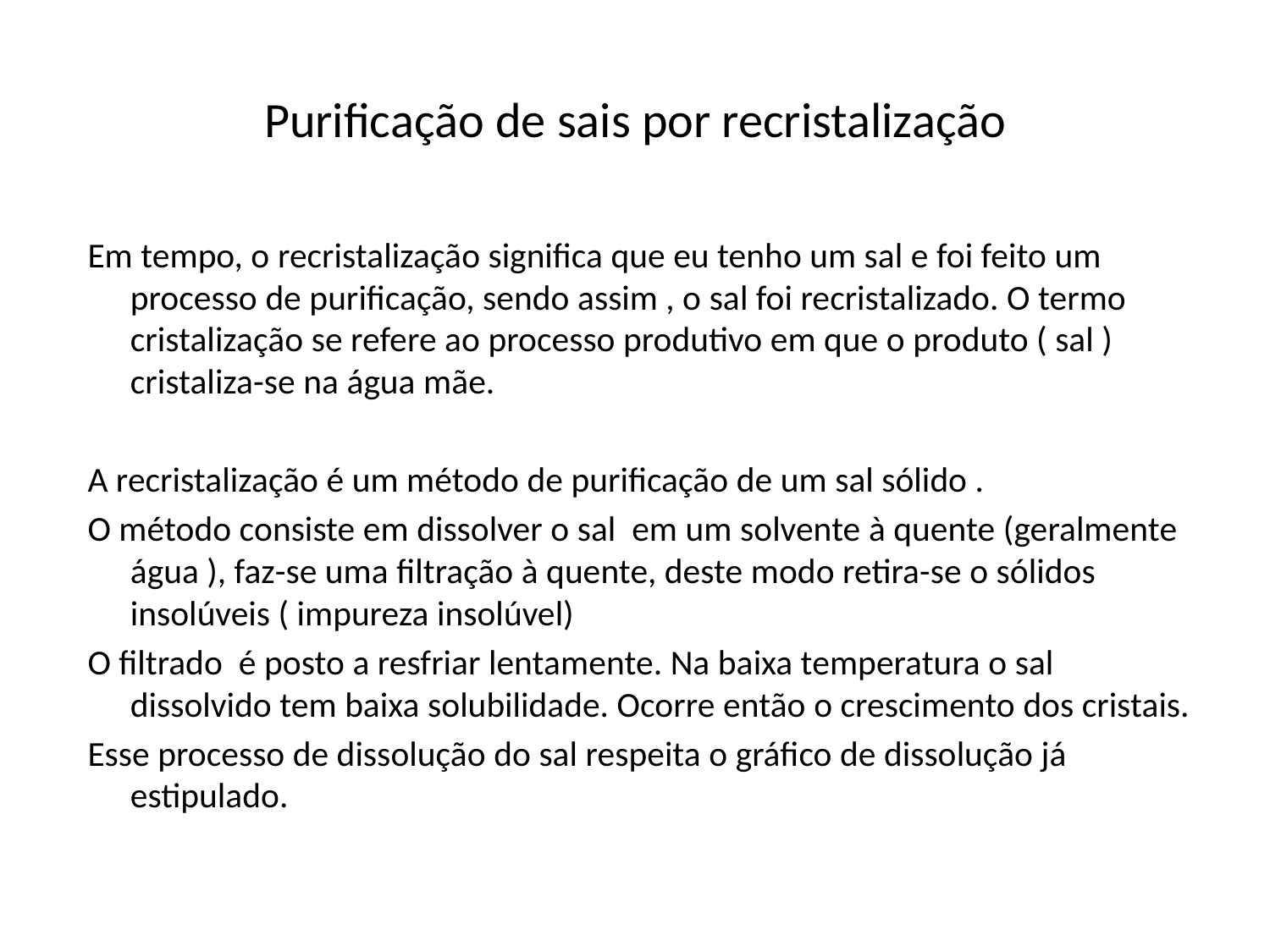

# Purificação de sais por recristalização
Em tempo, o recristalização significa que eu tenho um sal e foi feito um processo de purificação, sendo assim , o sal foi recristalizado. O termo cristalização se refere ao processo produtivo em que o produto ( sal ) cristaliza-se na água mãe.

A recristalização é um método de purificação de um sal sólido .
O método consiste em dissolver o sal  em um solvente à quente (geralmente água ), faz-se uma filtração à quente, deste modo retira-se o sólidos insolúveis ( impureza insolúvel)
O filtrado  é posto a resfriar lentamente. Na baixa temperatura o sal dissolvido tem baixa solubilidade. Ocorre então o crescimento dos cristais.
Esse processo de dissolução do sal respeita o gráfico de dissolução já estipulado.